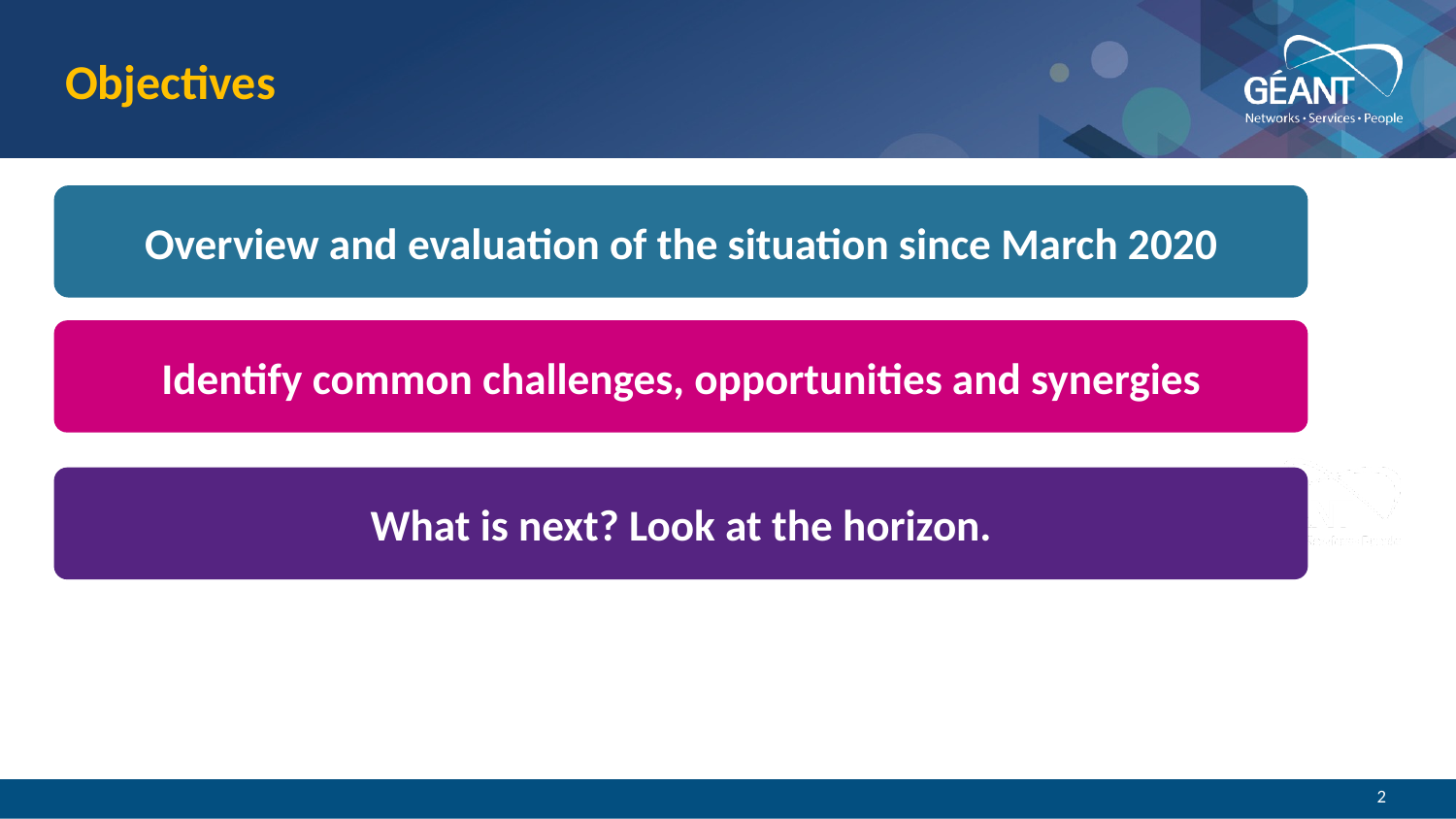

# Objectives
Overview and evaluation of the situation since March 2020
Identify common challenges, opportunities and synergies
What is next? Look at the horizon.
2